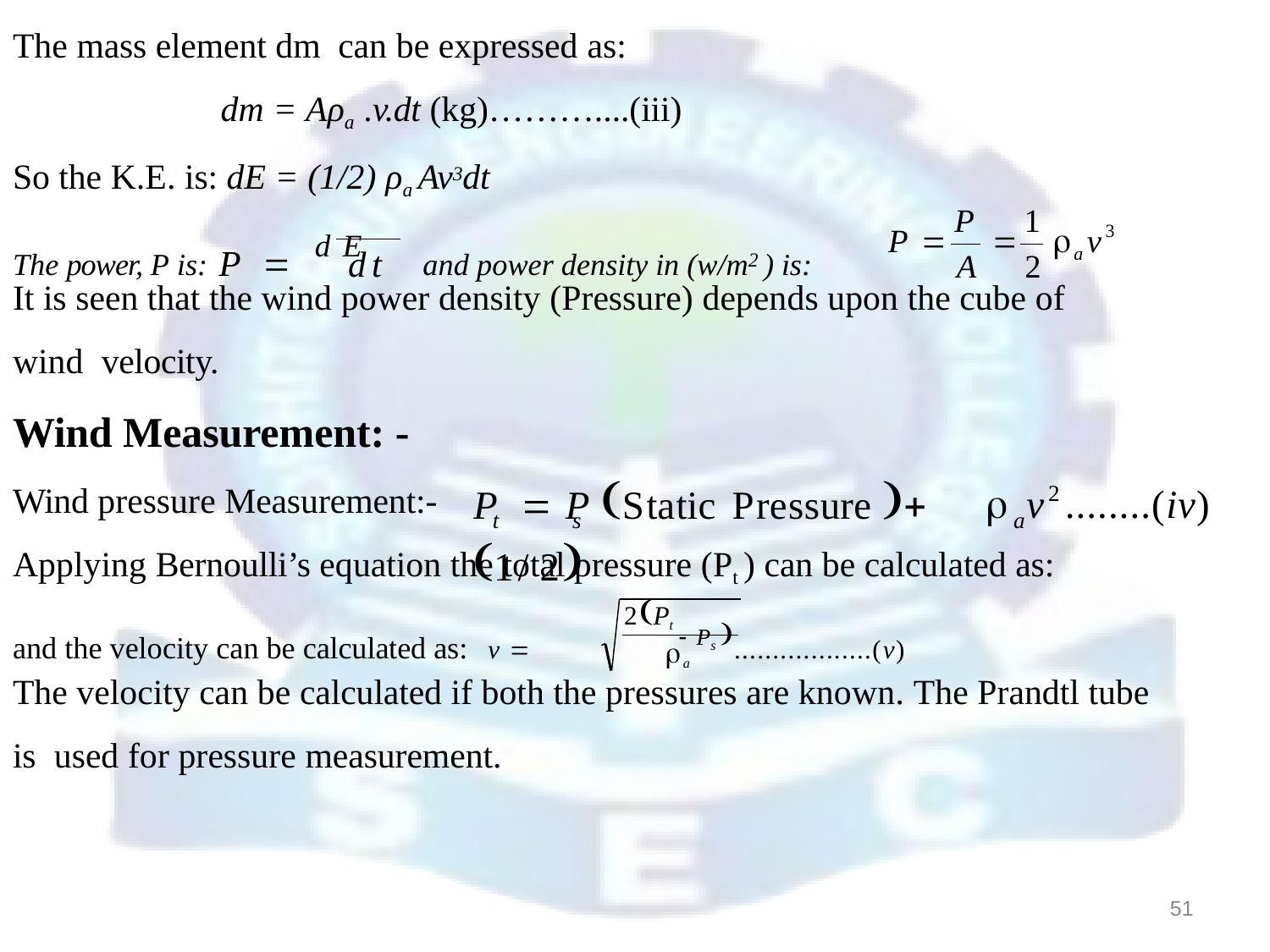

The mass element dm can be expressed as:
dm = Aρa .v.dt (kg)………....(iii)
So the K.E. is: dE = (1/2) ρa Av3dt
The power, P is: P = dE	and power density in (w/m2 ) is:
P	1
P =	=	ρ v
3
dt

a
A	2

It is seen that the wind power density (Pressure) depends upon the cube of wind  velocity.
Wind Measurement: -
P  = P (Static Pressure )+ (1/ 2)
ρ v	........(iv)
2
Wind pressure Measurement:-
t	s	a
Applying Bernoulli’s equation the total pressure (Pt ) can be calculated as:
2(Pt

− Ps )..................(v)
and the velocity can be calculated as: v =
ρa
The velocity can be calculated if both the pressures are known. The Prandtl tube is  used for pressure measurement.
51